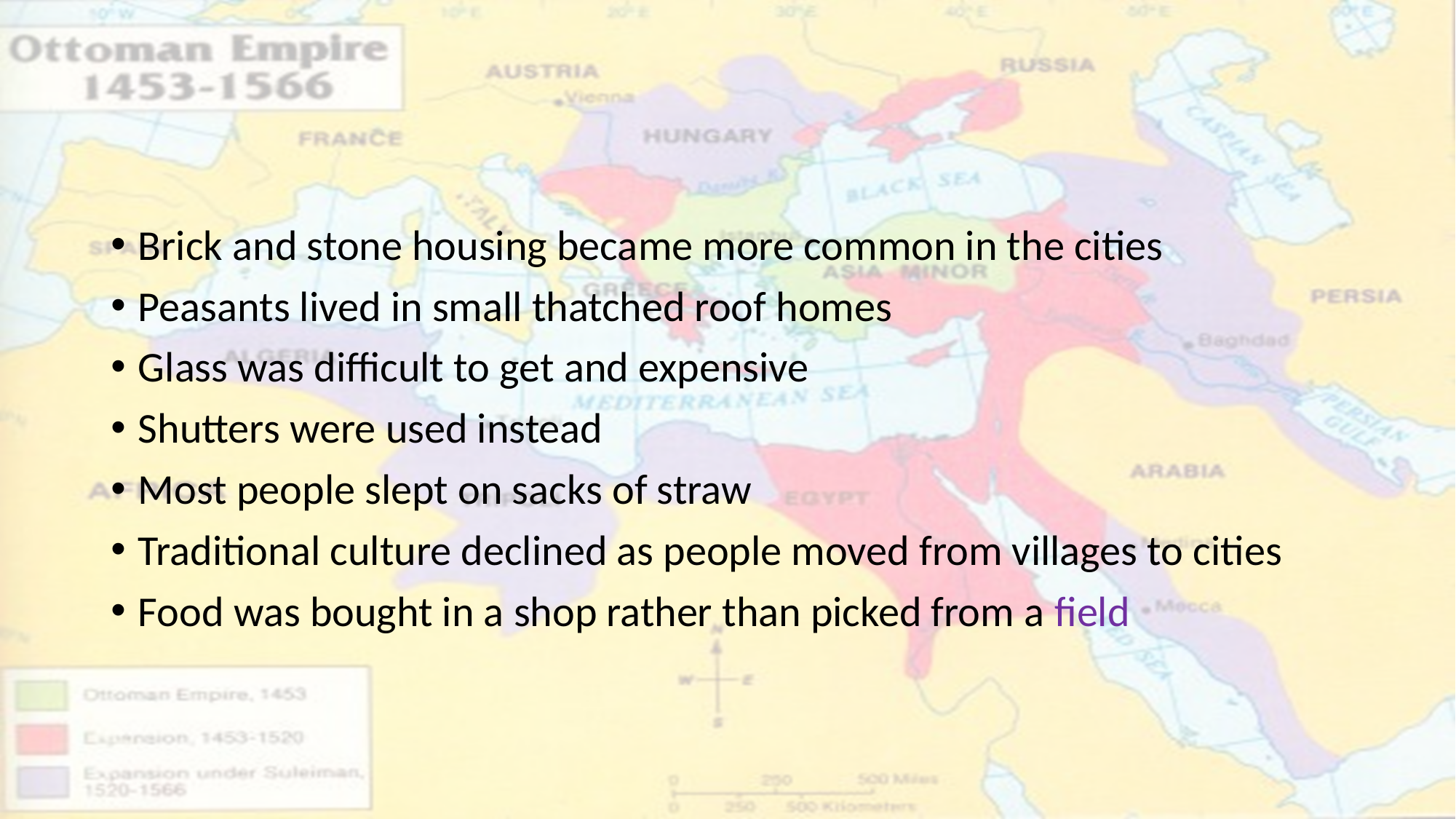

#
Brick and stone housing became more common in the cities
Peasants lived in small thatched roof homes
Glass was difficult to get and expensive
Shutters were used instead
Most people slept on sacks of straw
Traditional culture declined as people moved from villages to cities
Food was bought in a shop rather than picked from a field